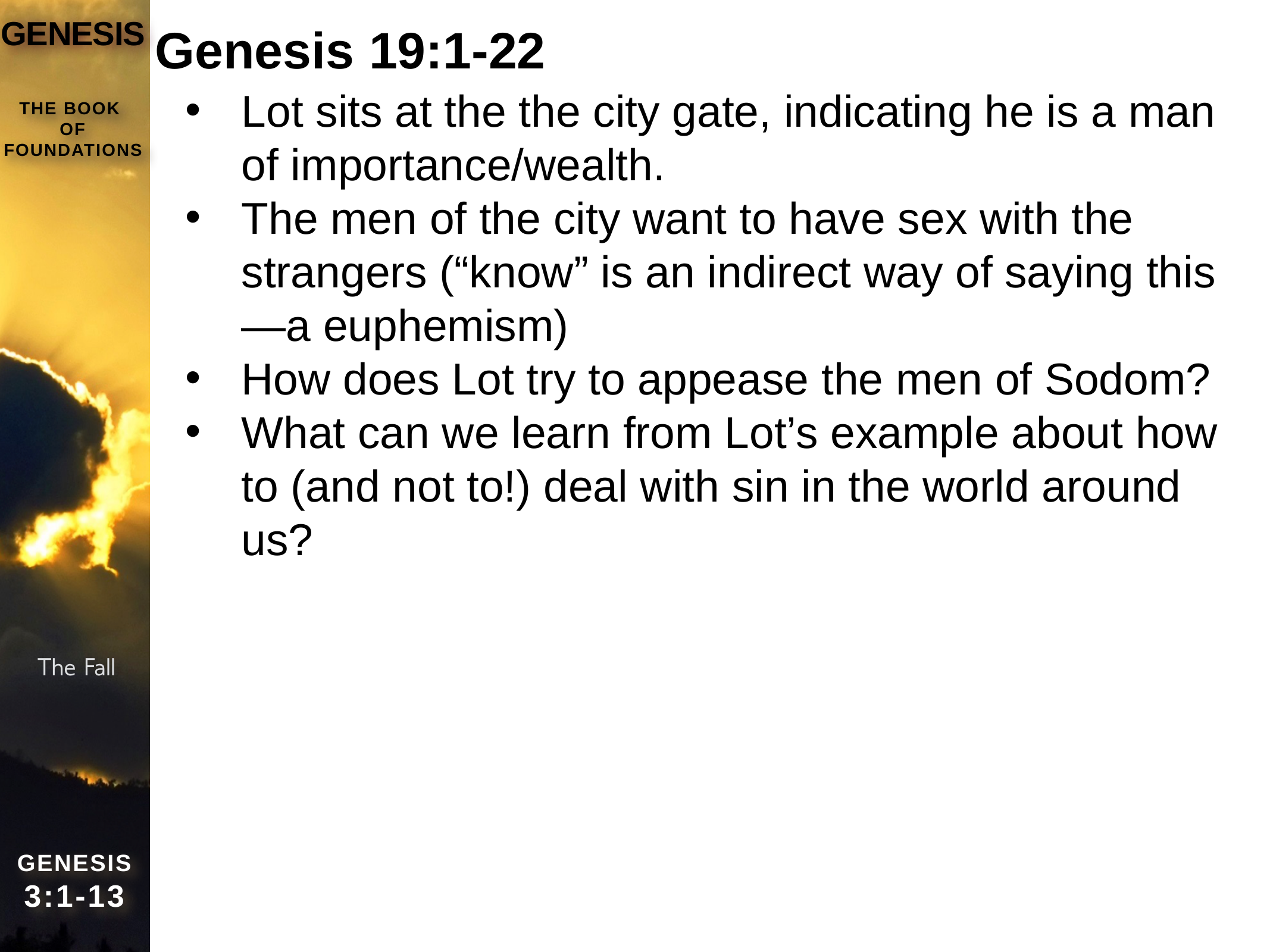

# Genesis 19:1-22
Lot sits at the the city gate, indicating he is a man of importance/wealth.
The men of the city want to have sex with the strangers (“know” is an indirect way of saying this—a euphemism)
How does Lot try to appease the men of Sodom?
What can we learn from Lot’s example about how to (and not to!) deal with sin in the world around us?